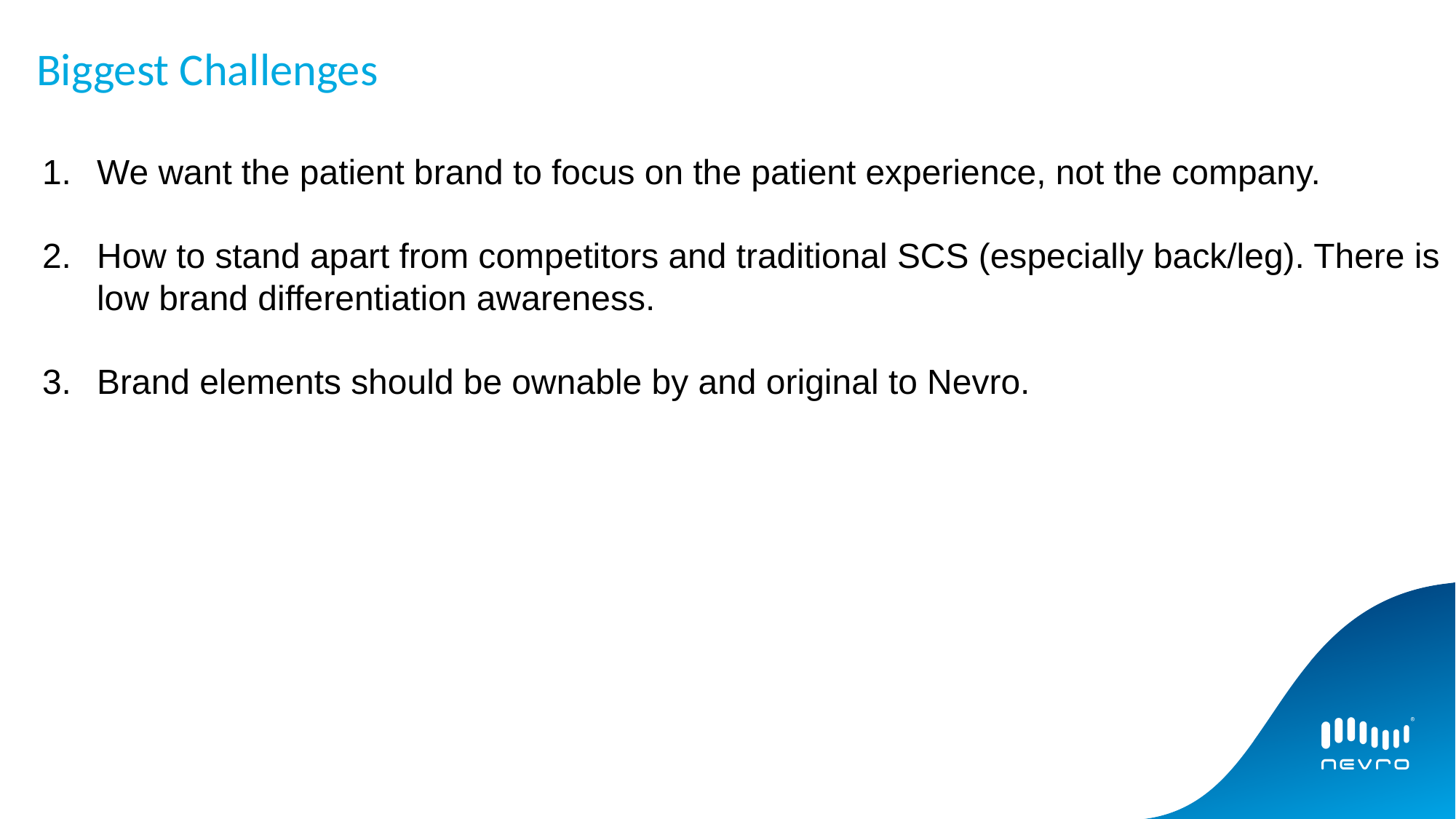

# Biggest Challenges
We want the patient brand to focus on the patient experience, not the company.

How to stand apart from competitors and traditional SCS (especially back/leg). There is low brand differentiation awareness.

Brand elements should be ownable by and original to Nevro.